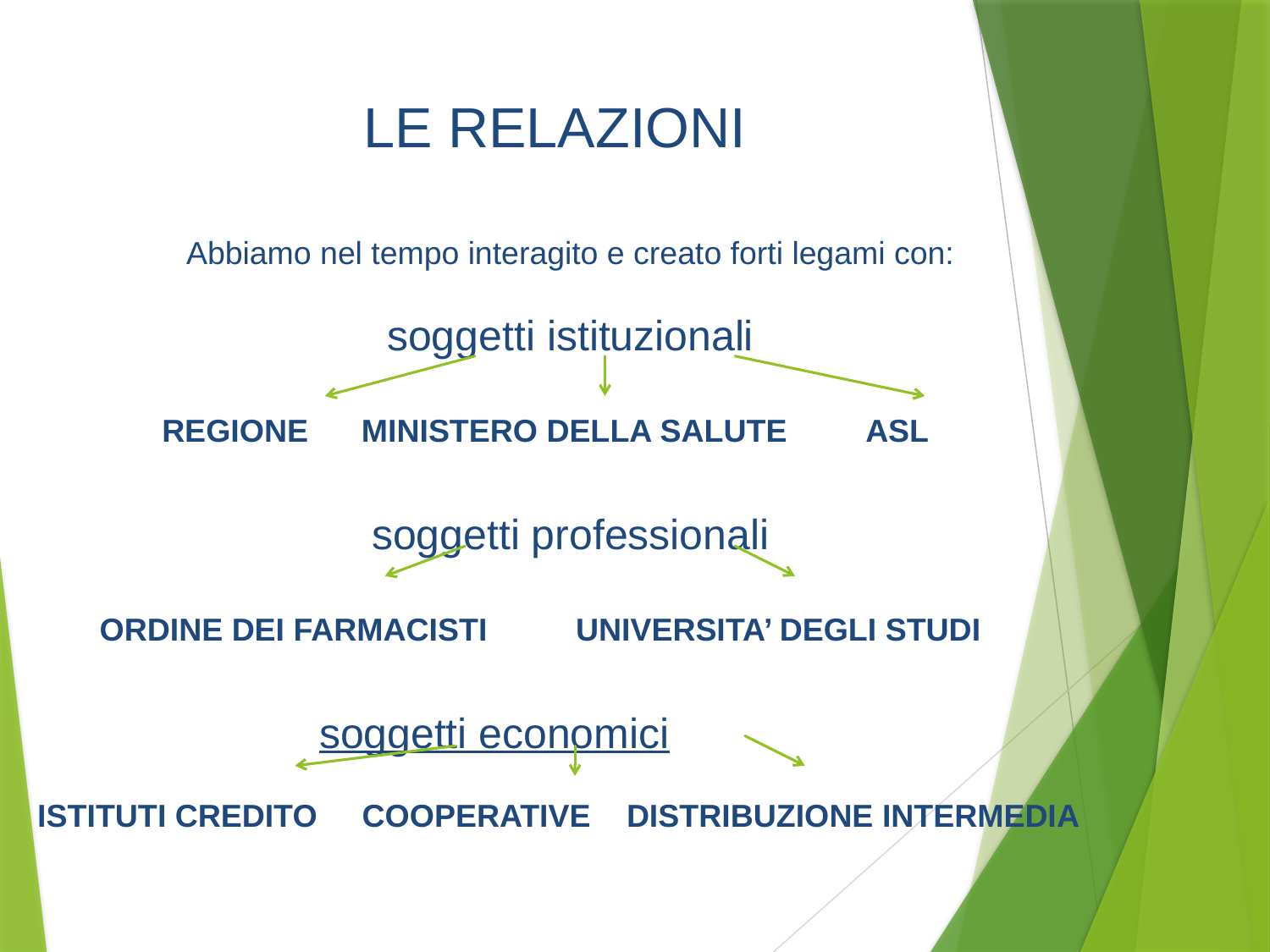

LE RELAZIONI
Abbiamo nel tempo interagito e creato forti legami con:

soggetti istituzionali

              Regione      Ministero della Salute         ASL

soggetti professionali

       ORDINE DEI FARMACISTI          UNIVERSITA’ DEGLI STUDI

 soggetti economici

ISTITUTI CREDITO     Cooperative    DISTRIBUZIONE INTERMEDIA